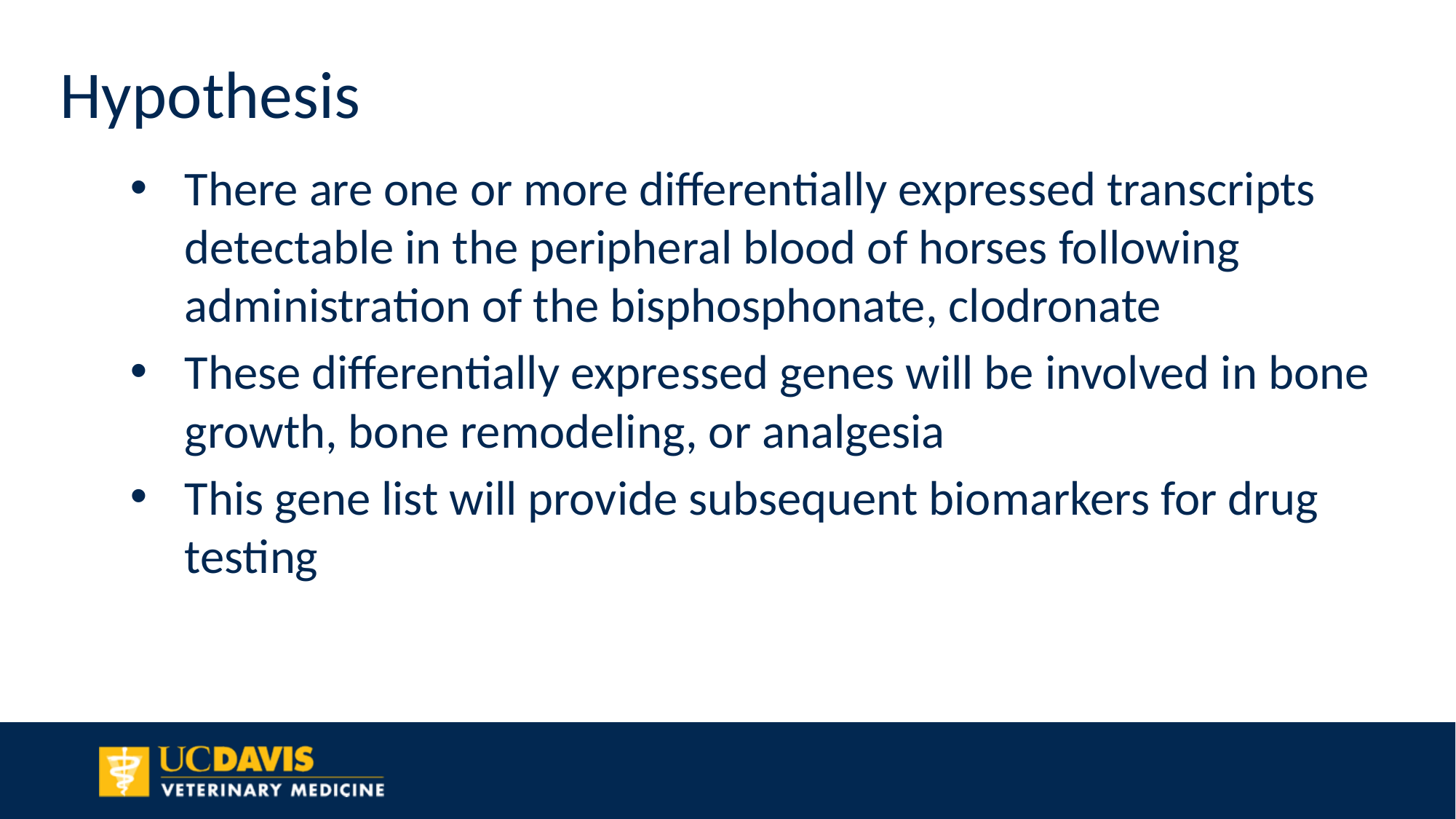

Hypothesis
There are one or more differentially expressed transcripts detectable in the peripheral blood of horses following administration of the bisphosphonate, clodronate
These differentially expressed genes will be involved in bone growth, bone remodeling, or analgesia
This gene list will provide subsequent biomarkers for drug testing